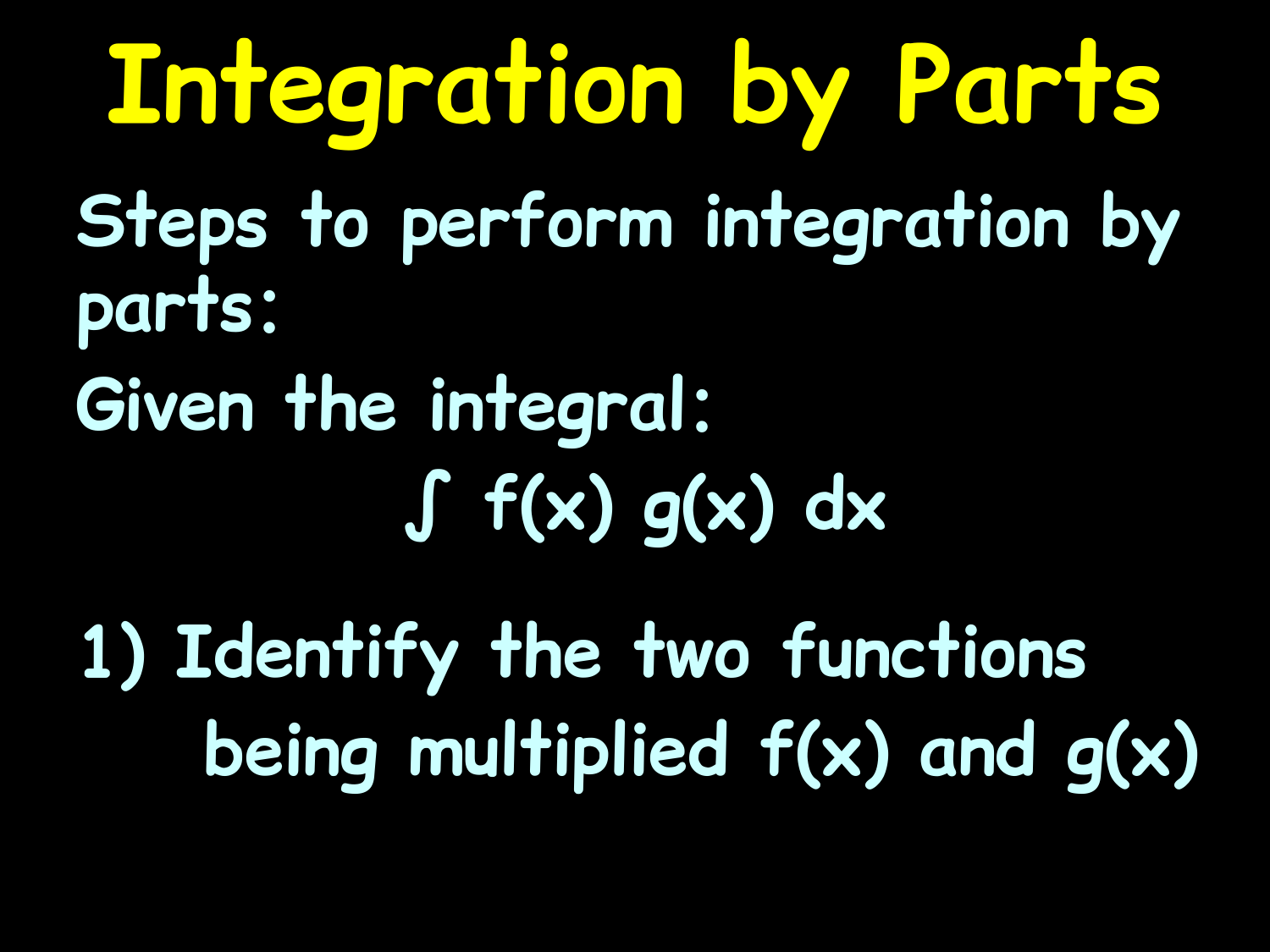

# Integration by Parts
Steps to perform integration by parts:
Given the integral:
∫ f(x) g(x) dx

1) Identify the two functions
	being multiplied f(x) and g(x)